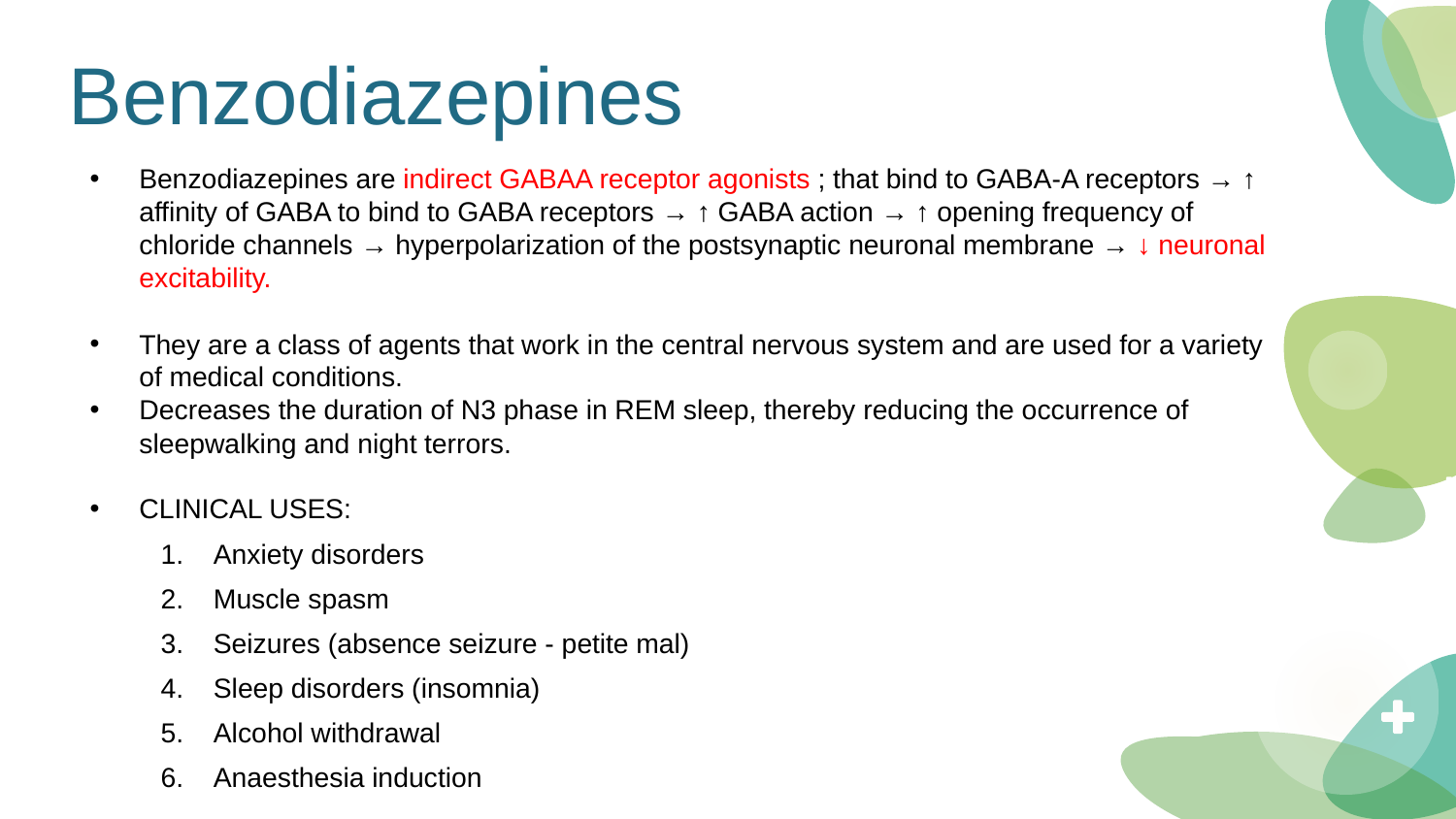

# Benzodiazepines
Benzodiazepines are indirect GABAA receptor agonists ; that bind to GABA-A receptors → ↑ affinity of GABA to bind to GABA receptors → ↑ GABA action → ↑ opening frequency of chloride channels → hyperpolarization of the postsynaptic neuronal membrane → ↓ neuronal excitability.

They are a class of agents that work in the central nervous system and are used for a variety of medical conditions.
Decreases the duration of N3 phase in REM sleep, thereby reducing the occurrence of sleepwalking and night terrors.

CLINICAL USES:
Anxiety disorders
Muscle spasm
Seizures (absence seizure - petite mal)
Sleep disorders (insomnia)
Alcohol withdrawal
Anaesthesia induction